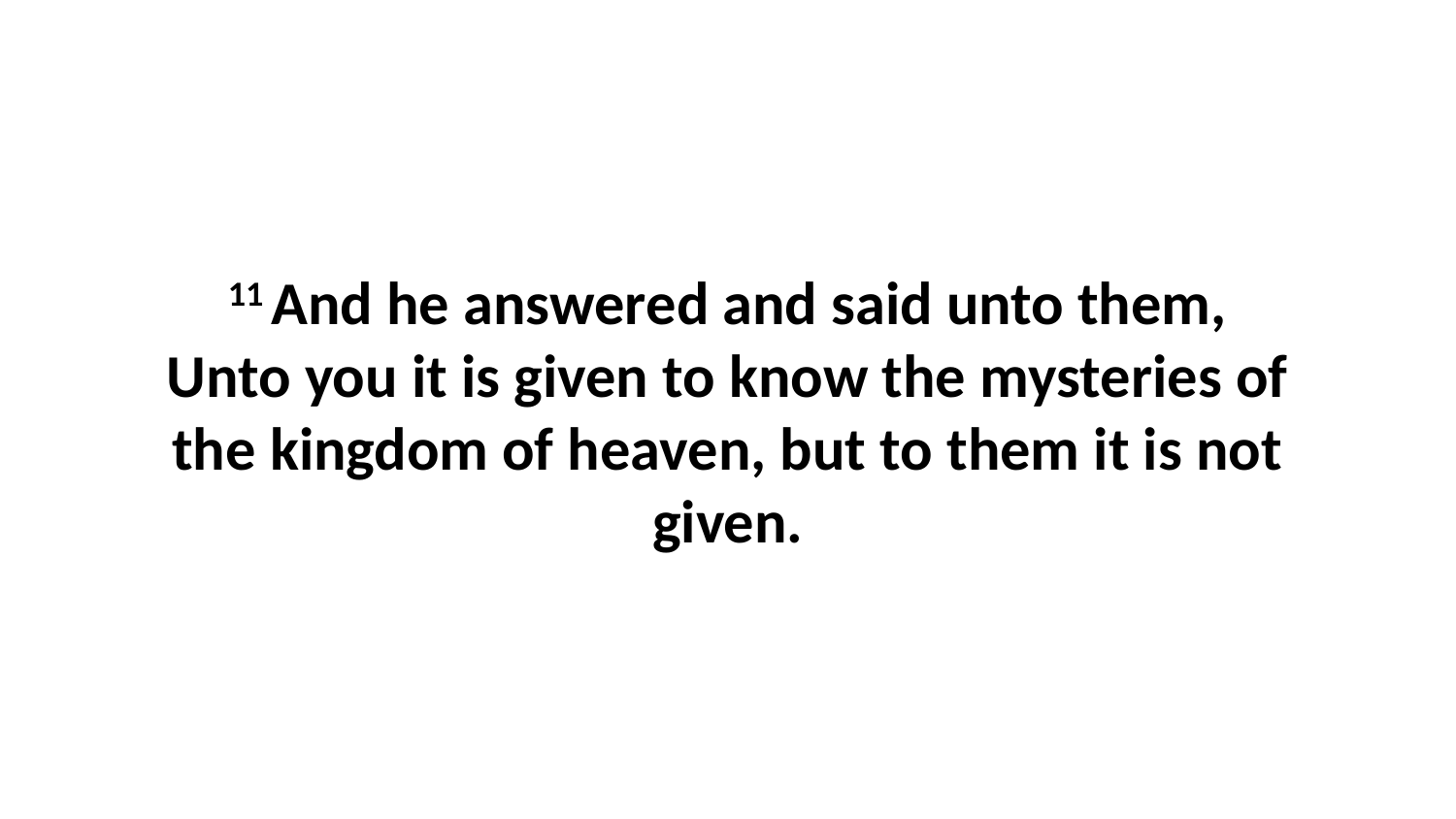

11 And he answered and said unto them, Unto you it is given to know the mysteries of the kingdom of heaven, but to them it is not given.